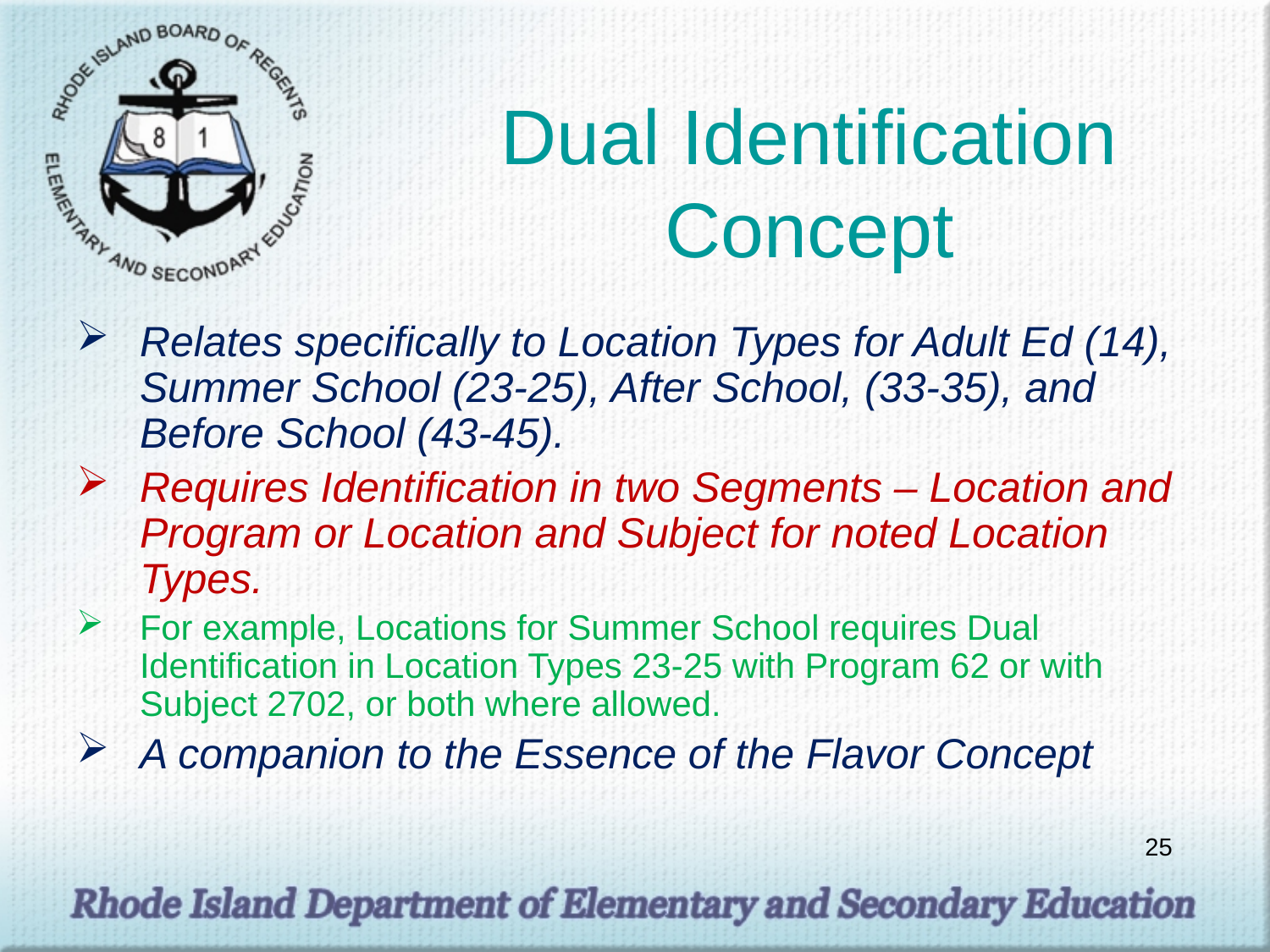

# Dual Identification Concept

Relates specifically to Location Types for Adult Ed (14), Summer School (23-25), After School, (33-35), and Before School (43-45).
Requires Identification in two Segments – Location and Program or Location and Subject for noted Location Types.
For example, Locations for Summer School requires Dual Identification in Location Types 23-25 with Program 62 or with Subject 2702, or both where allowed.
A companion to the Essence of the Flavor Concept

25